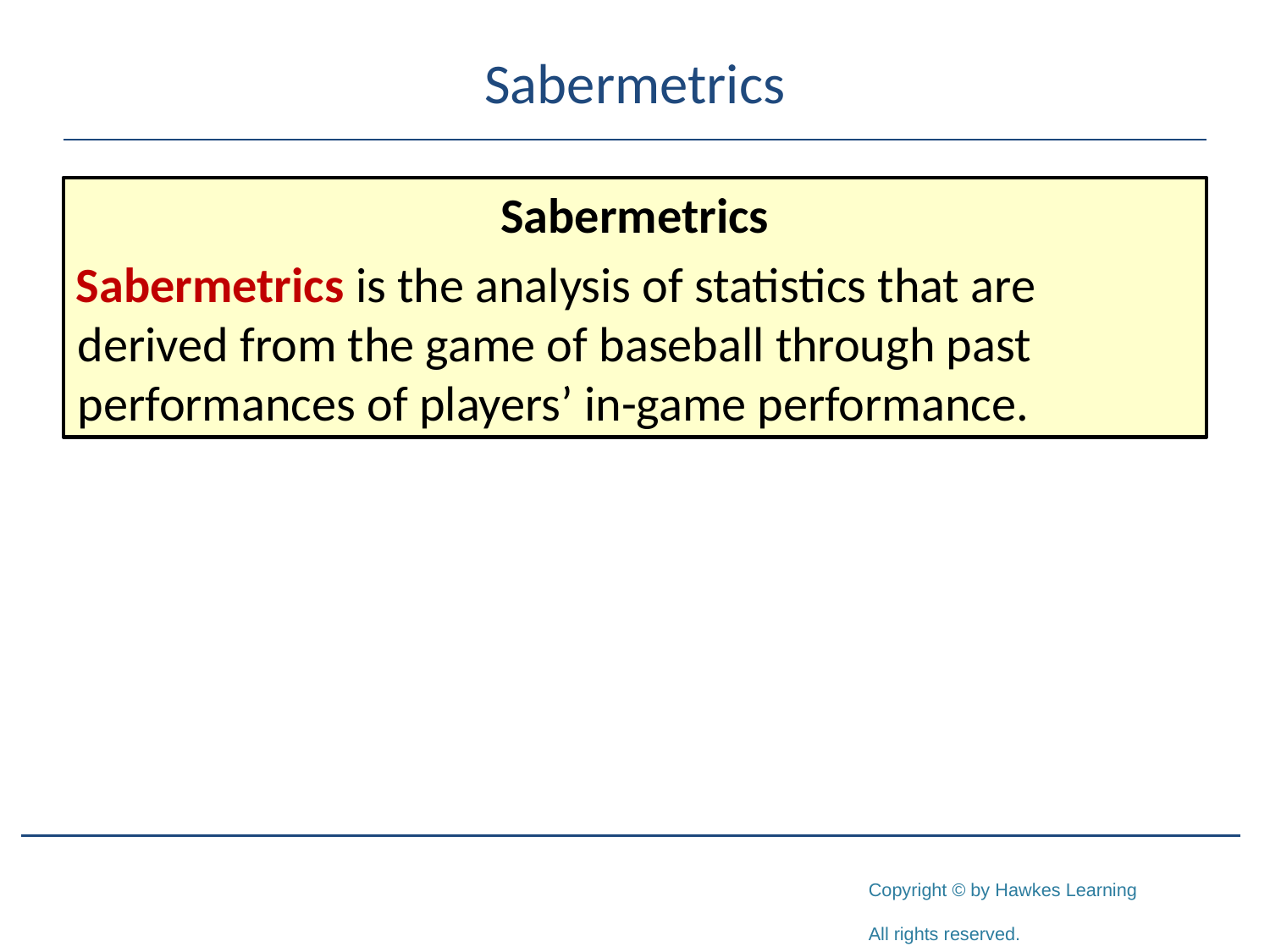

# Sabermetrics
Sabermetrics
Sabermetrics is the analysis of statistics that are derived from the game of baseball through past performances of players’ in-game performance.